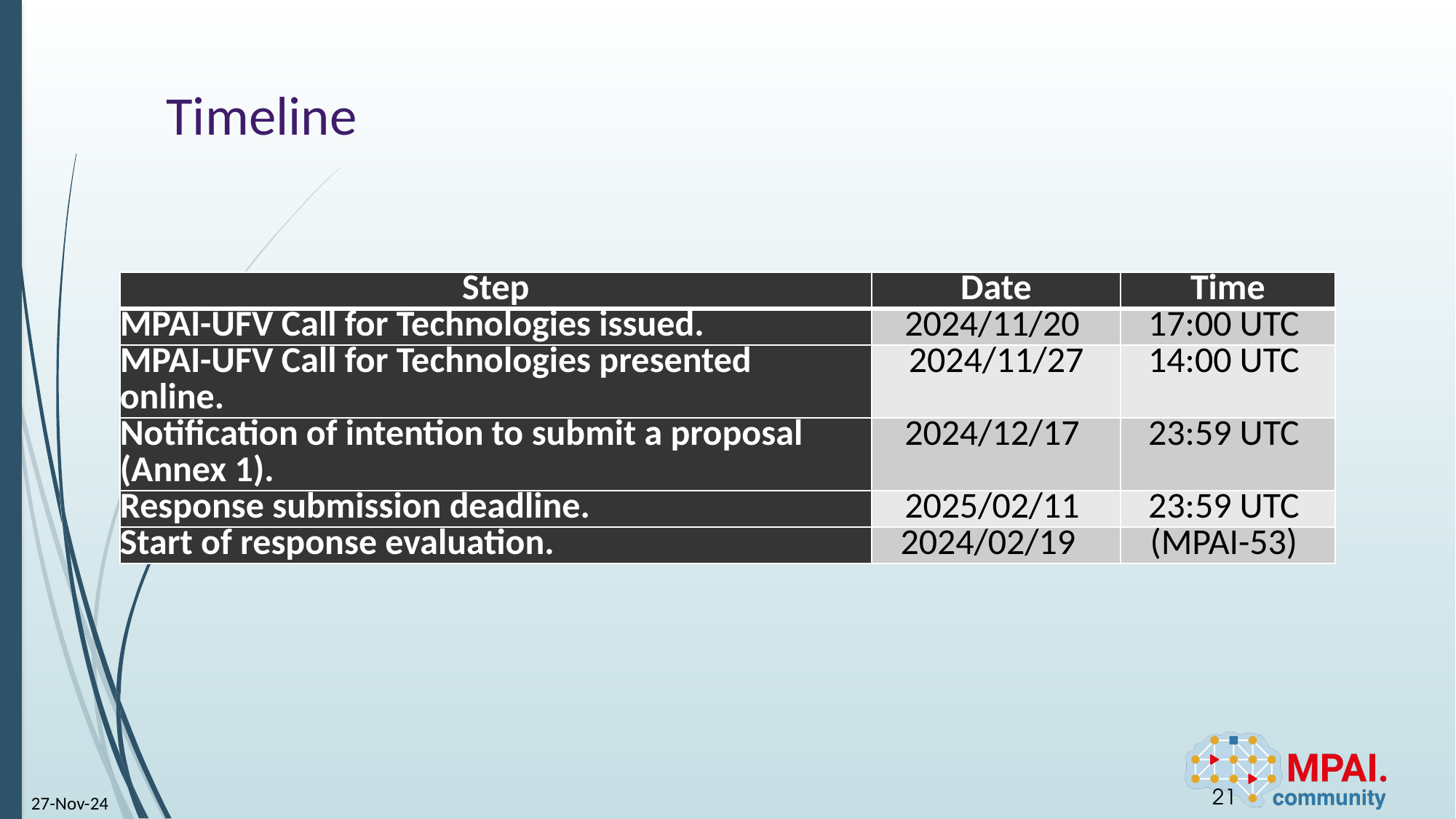

# Timeline
| Step | Date | Time |
| --- | --- | --- |
| MPAI-UFV Call for Technologies issued. | 2024/11/20 | 17:00 UTC |
| MPAI-UFV Call for Technologies presented online. | 2024/11/27 | 14:00 UTC |
| Notification of intention to submit a proposal (Annex 1). | 2024/12/17 | 23:59 UTC |
| Response submission deadline. | 2025/02/11 | 23:59 UTC |
| Start of response evaluation. | 2024/02/19 | (MPAI-53) |
21
27-Nov-24